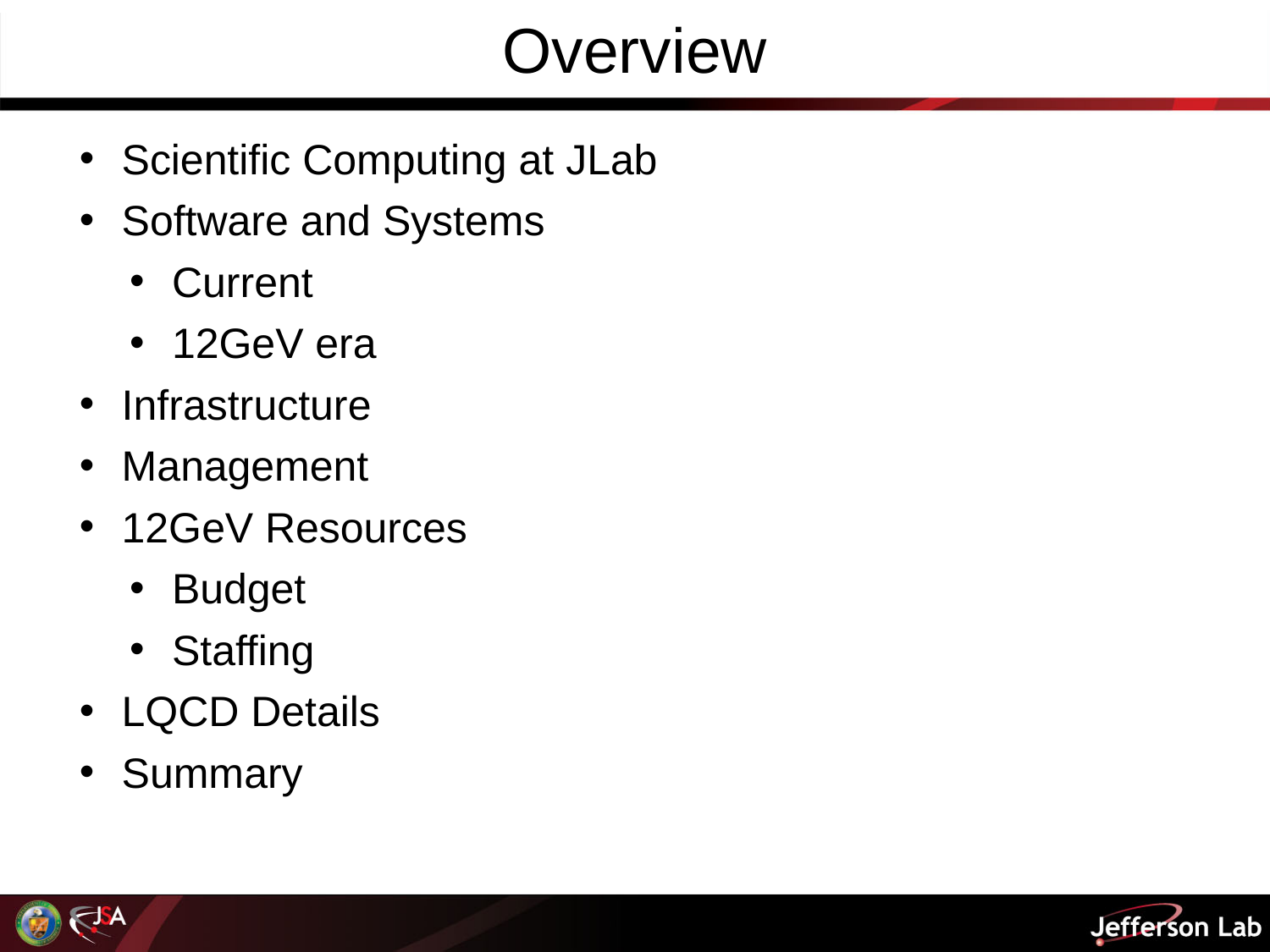

# Overview
Scientific Computing at JLab
Software and Systems
Current
12GeV era
Infrastructure
Management
12GeV Resources
Budget
Staffing
LQCD Details
Summary